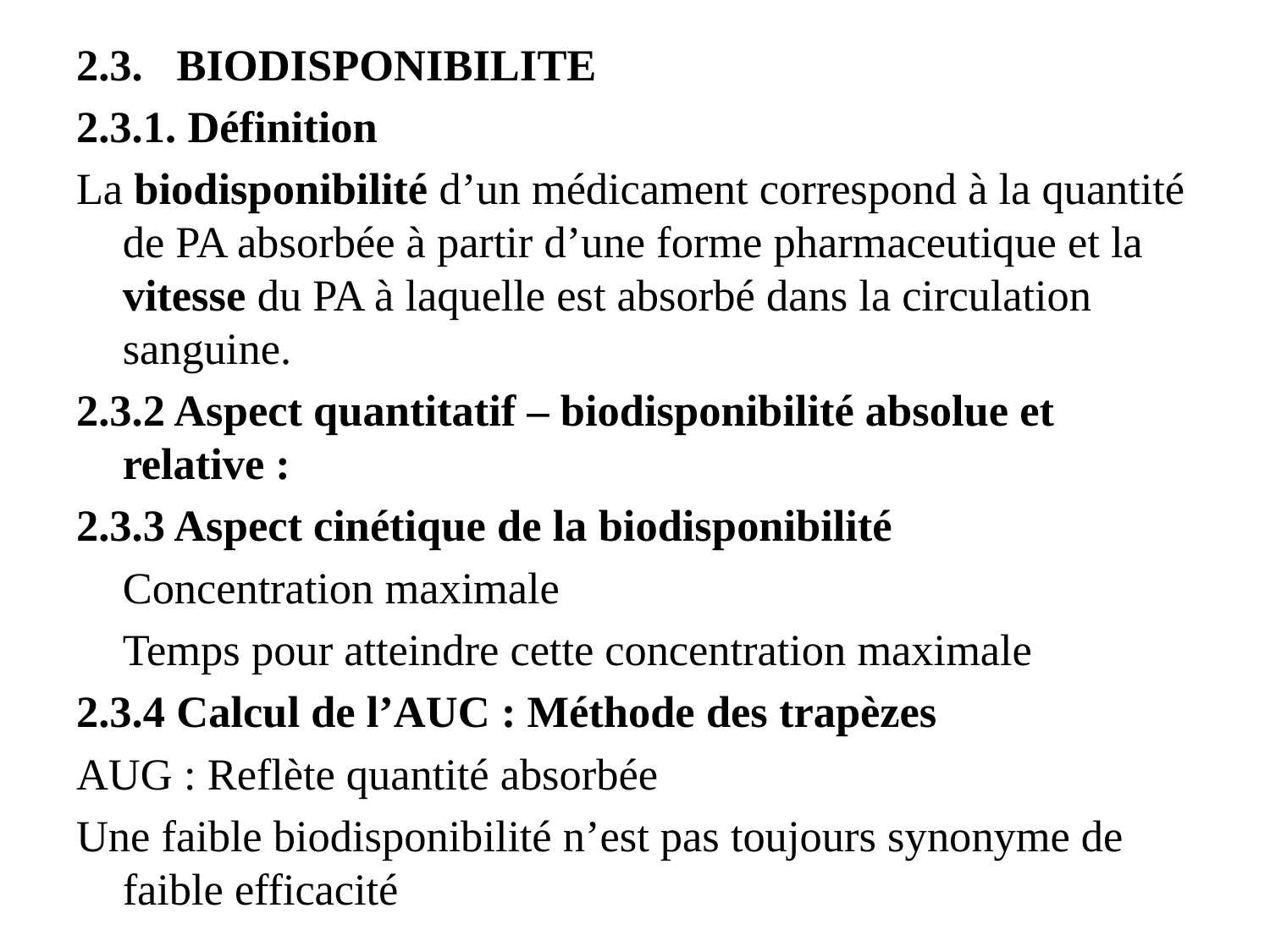

2.3.   BIODISPONIBILITE
2.3.1. Définition
La biodisponibilité d’un médicament correspond à la quantité de PA absorbée à partir d’une forme pharmaceutique et la vitesse du PA à laquelle est absorbé dans la circulation sanguine.
2.3.2 Aspect quantitatif – biodisponibilité absolue et relative :
2.3.3 Aspect cinétique de la biodisponibilité
	Concentration maximale
	Temps pour atteindre cette concentration maximale
2.3.4 Calcul de l’AUC : Méthode des trapèzes
AUG : Reflète quantité absorbée
Une faible biodisponibilité n’est pas toujours synonyme de faible efficacité